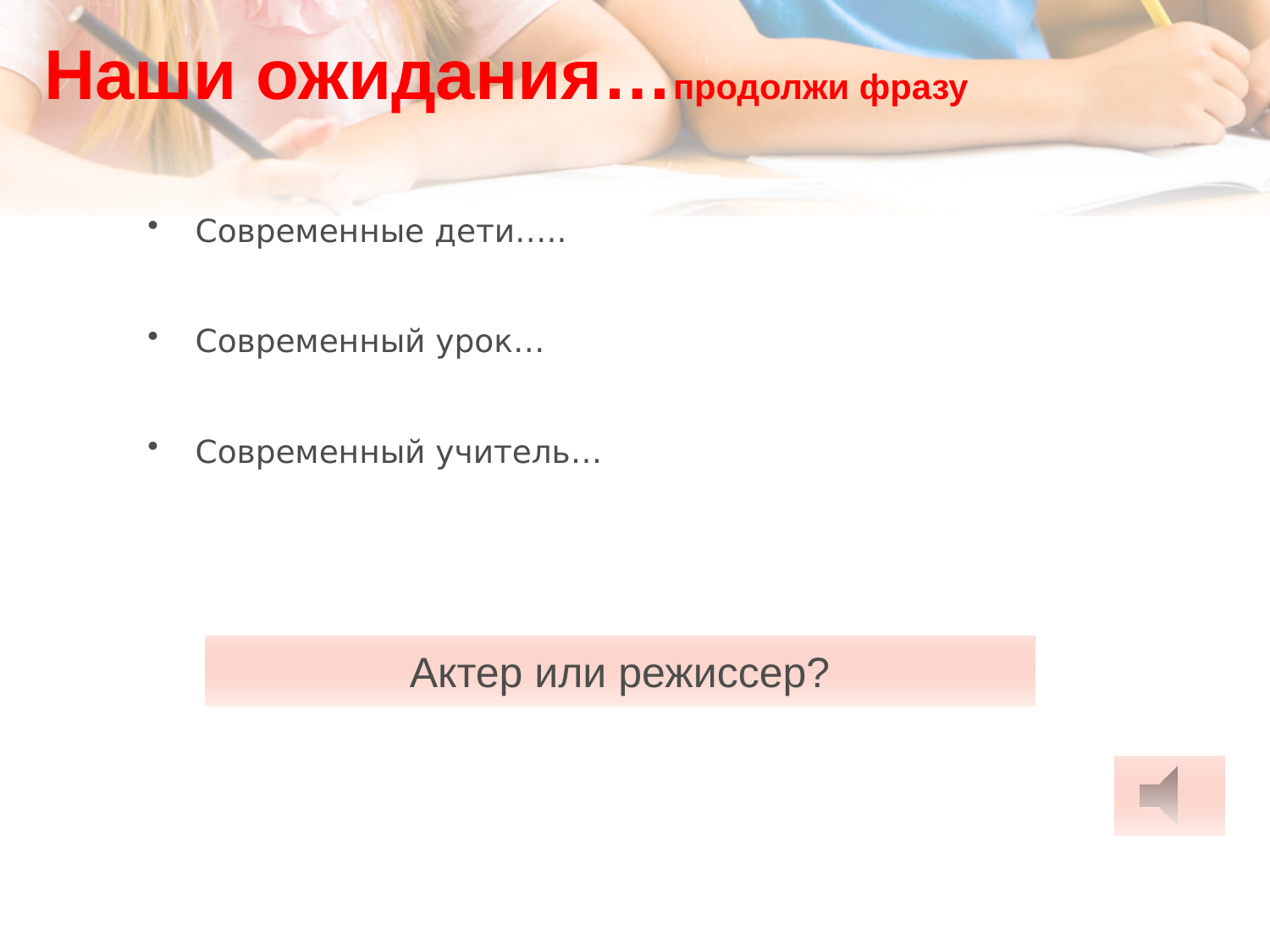

# Наши ожидания…продолжи фразу
Современные дети…..

Современный урок…

Современный учитель…

Актер или режиссер?